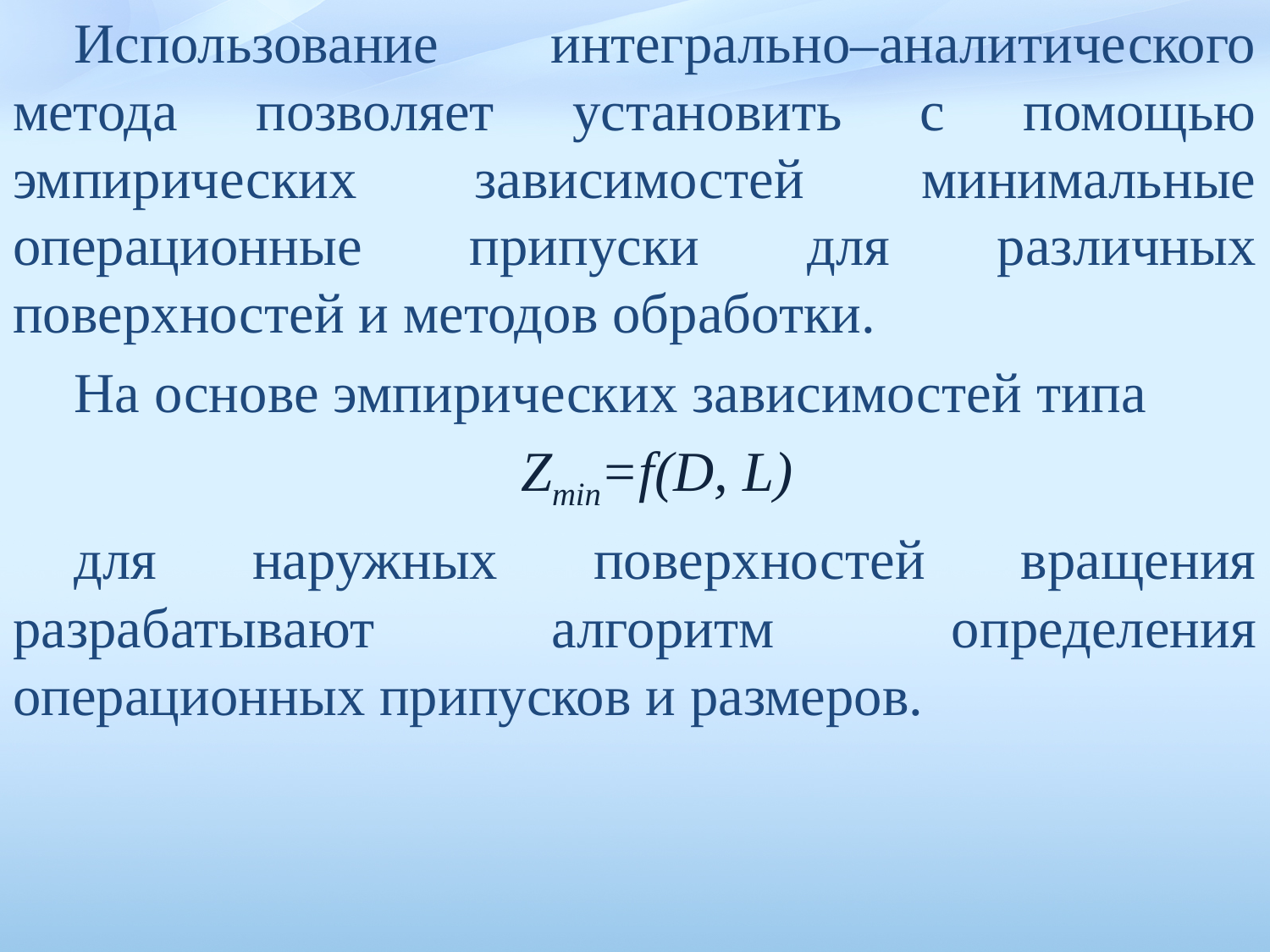

Использование интегрально–аналитического метода позволяет установить с помощью эмпирических зависимостей минимальные операционные припуски для различных поверхностей и методов обработки.
На основе эмпирических зависимостей типа
				Zmin=f(D, L)
для наружных поверхностей вращения разрабаты­вают алгоритм определения операционных припусков и размеров.